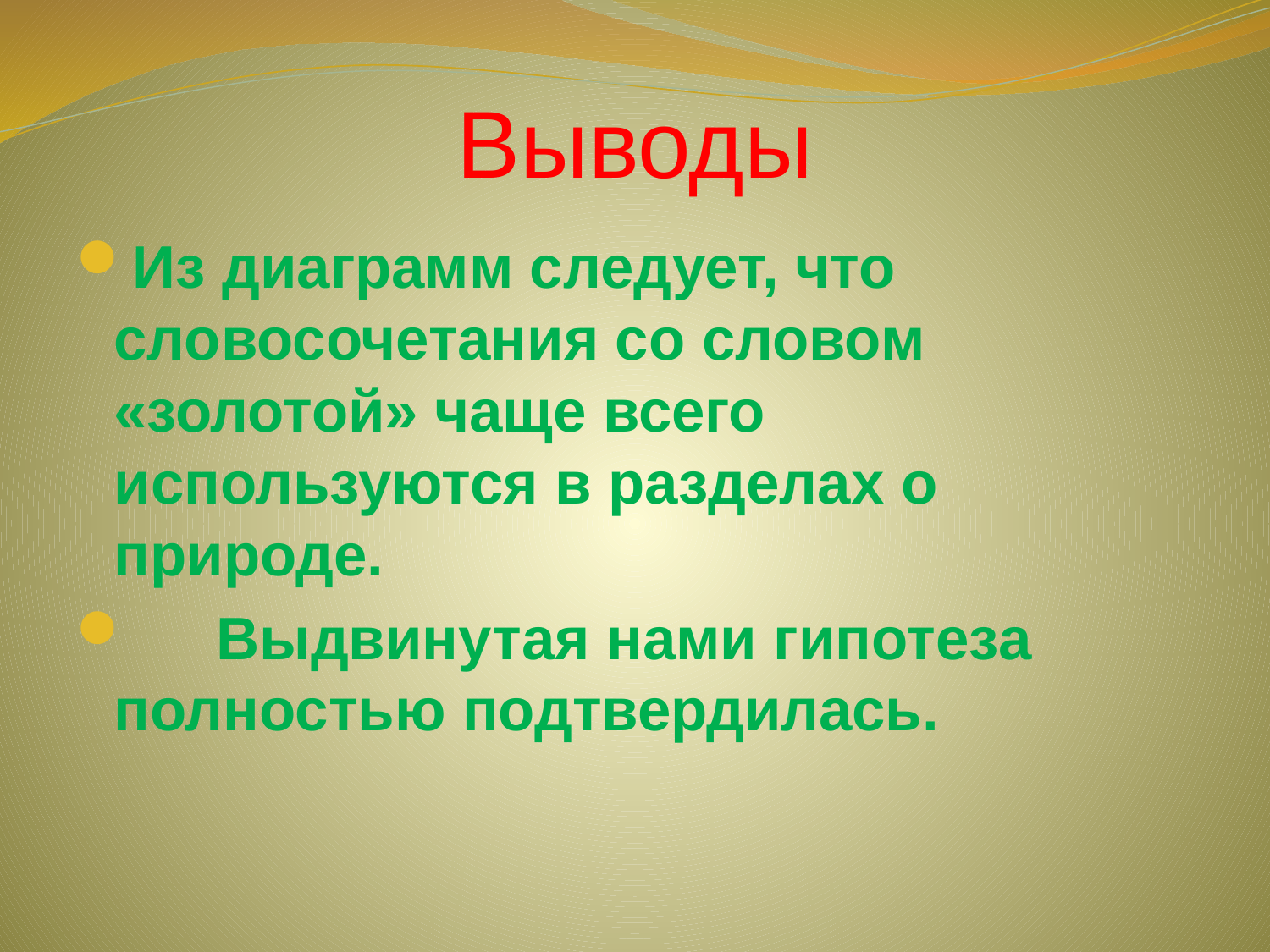

# Выводы
Из диаграмм следует, что словосочетания со словом «золотой» чаще всего используются в разделах о природе.
     Выдвинутая нами гипотеза полностью подтвердилась.